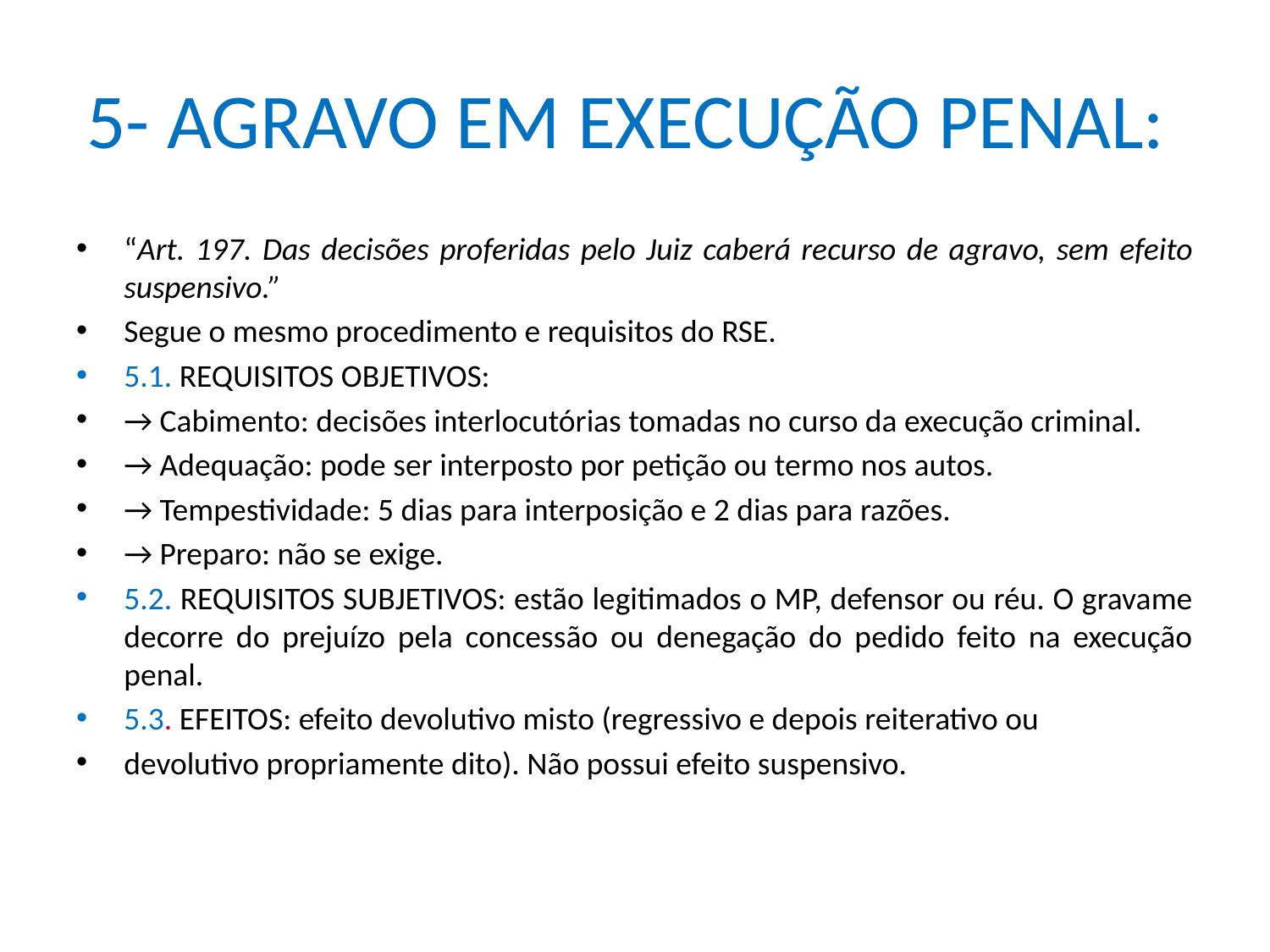

# 5- AGRAVO EM EXECUÇÃO PENAL:
“Art. 197. Das decisões proferidas pelo Juiz caberá recurso de agravo, sem efeito suspensivo.”
Segue o mesmo procedimento e requisitos do RSE.
5.1. REQUISITOS OBJETIVOS:
→ Cabimento: decisões interlocutórias tomadas no curso da execução criminal.
→ Adequação: pode ser interposto por petição ou termo nos autos.
→ Tempestividade: 5 dias para interposição e 2 dias para razões.
→ Preparo: não se exige.
5.2. REQUISITOS SUBJETIVOS: estão legitimados o MP, defensor ou réu. O gravame decorre do prejuízo pela concessão ou denegação do pedido feito na execução penal.
5.3. EFEITOS: efeito devolutivo misto (regressivo e depois reiterativo ou
devolutivo propriamente dito). Não possui efeito suspensivo.